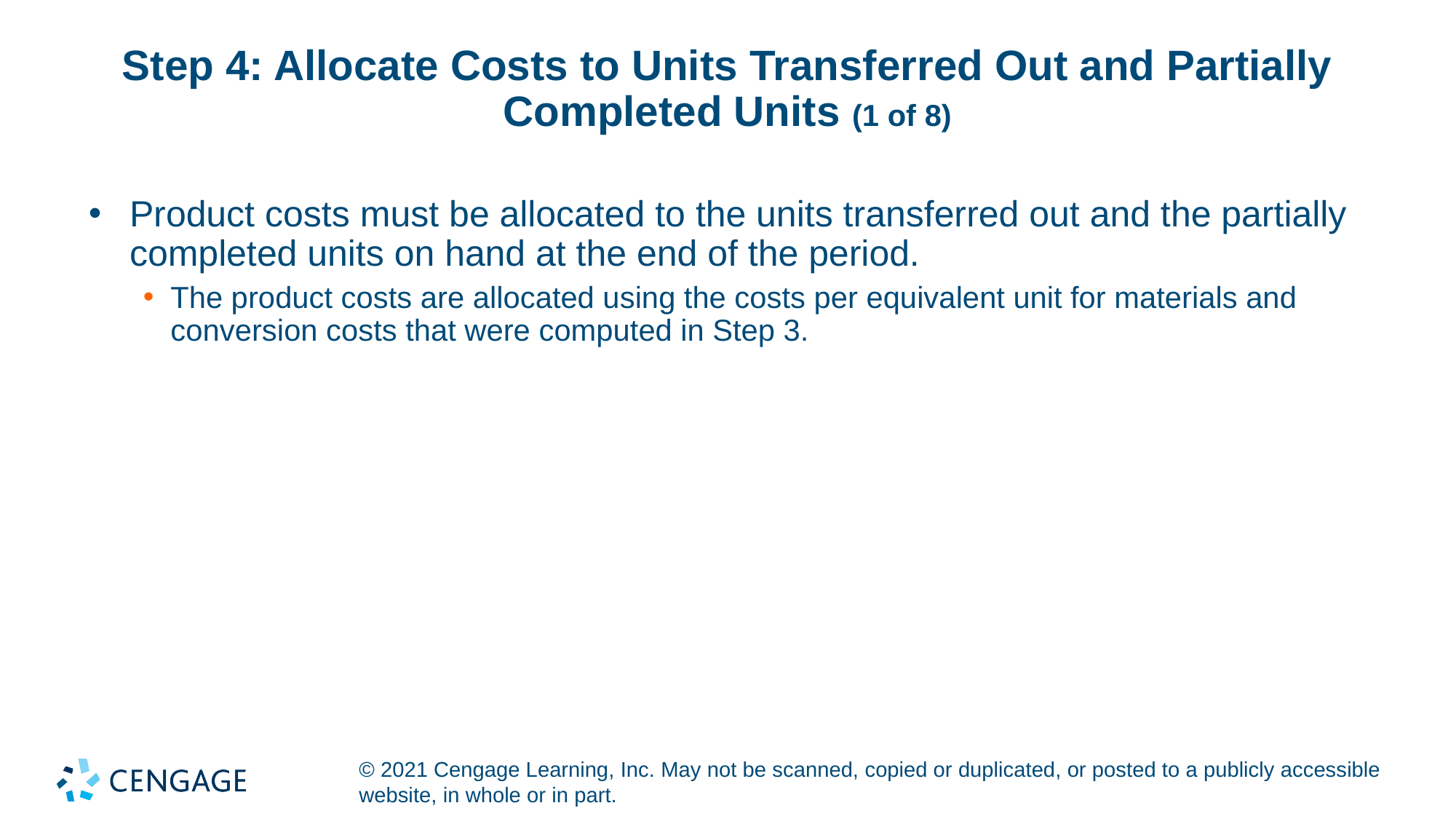

# Step 4: Allocate Costs to Units Transferred Out and Partially Completed Units (1 of 8)
Product costs must be allocated to the units transferred out and the partially completed units on hand at the end of the period.
The product costs are allocated using the costs per equivalent unit for materials and conversion costs that were computed in Step 3.